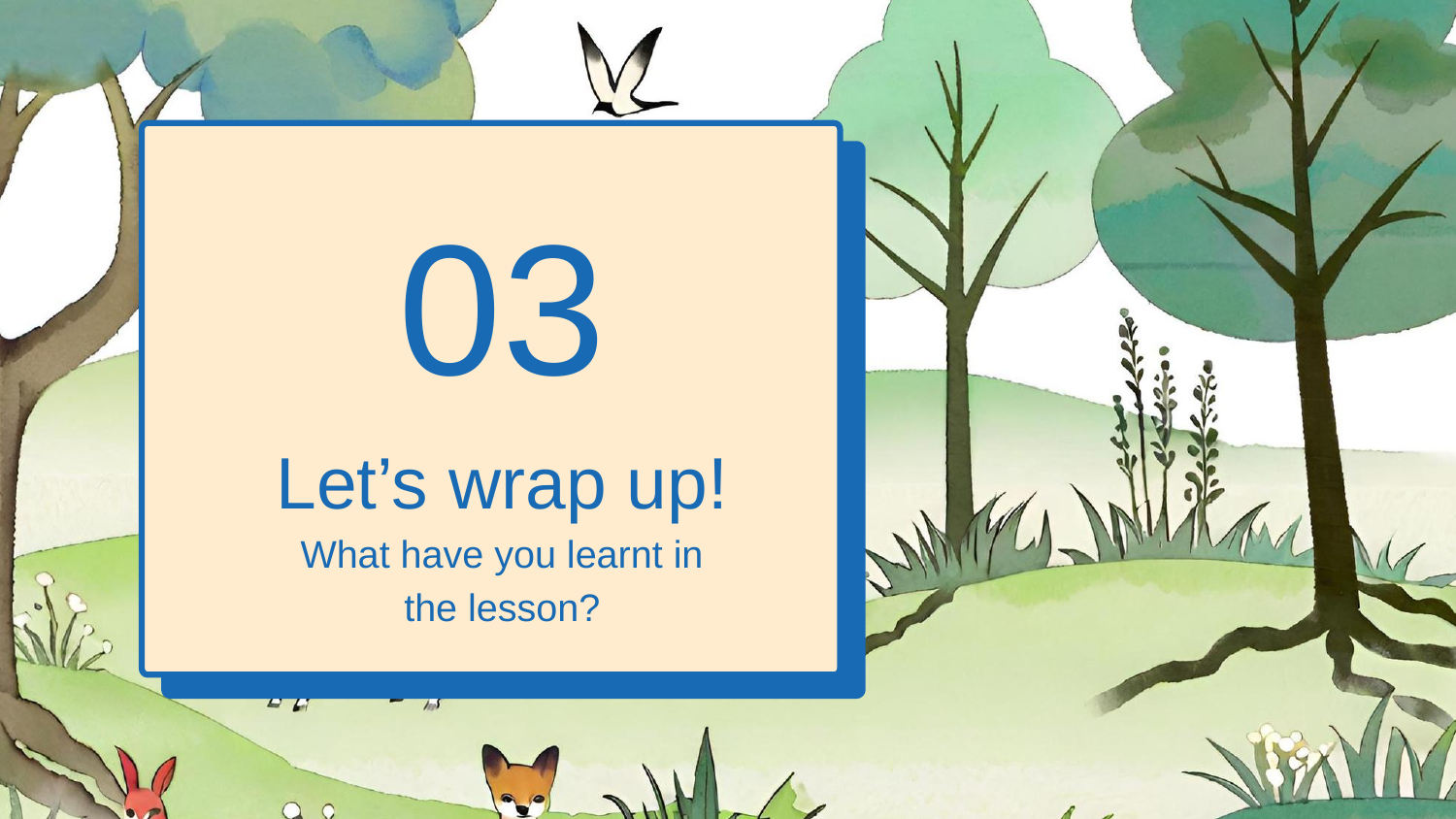

03
Let’s wrap up!
What have you learnt in the lesson?